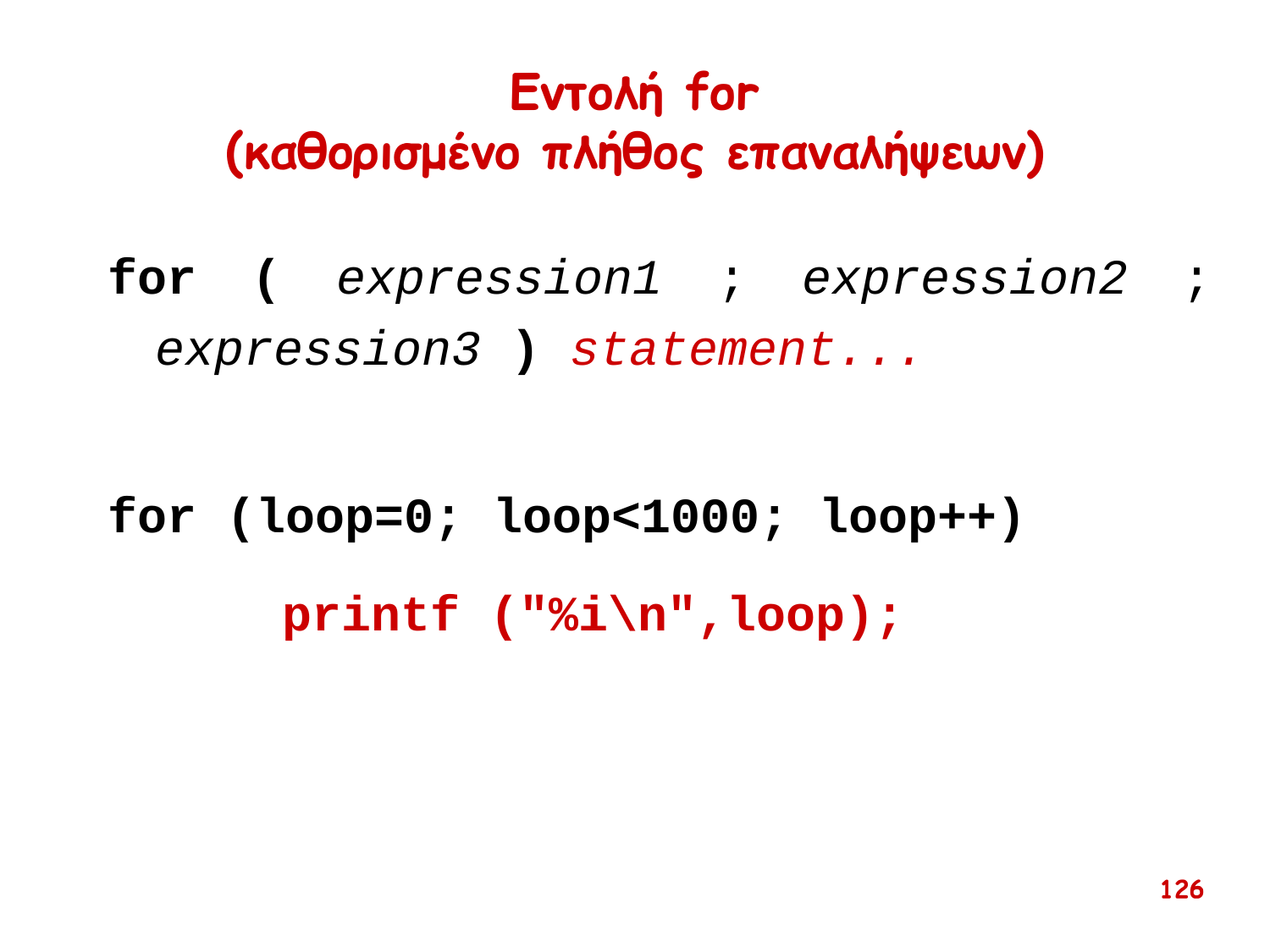

# Εντολή for (καθορισμένο πλήθος επαναλήψεων)
for ( expression1 ; expression2 ; expression3 ) statement...

for (loop=0; loop<1000; loop++)
		printf ("%i\n",loop);
126